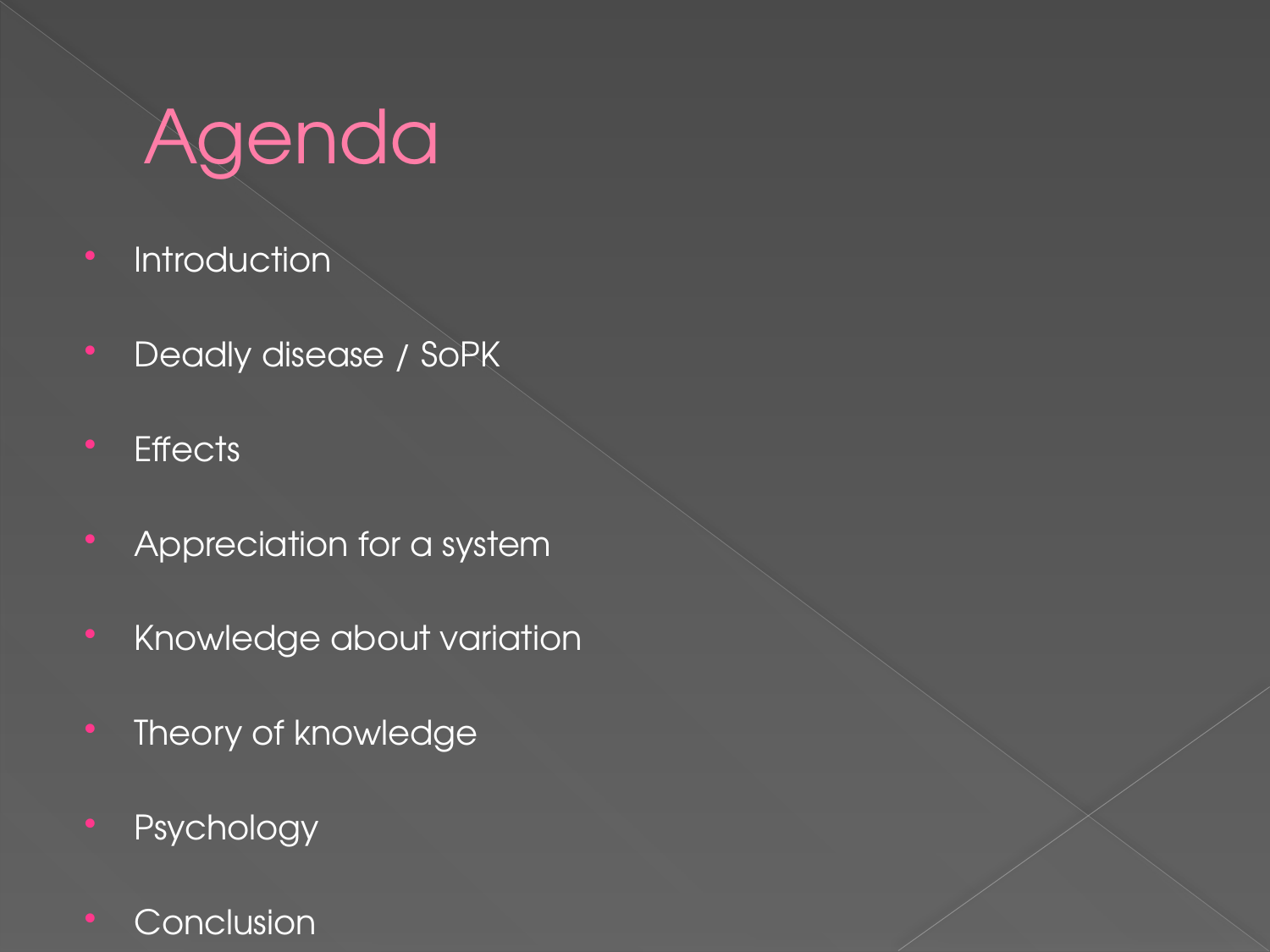

# Agenda
Introduction

Deadly disease / SoPK

Effects

Appreciation for a system

Knowledge about variation

Theory of knowledge

Psychology

Conclusion